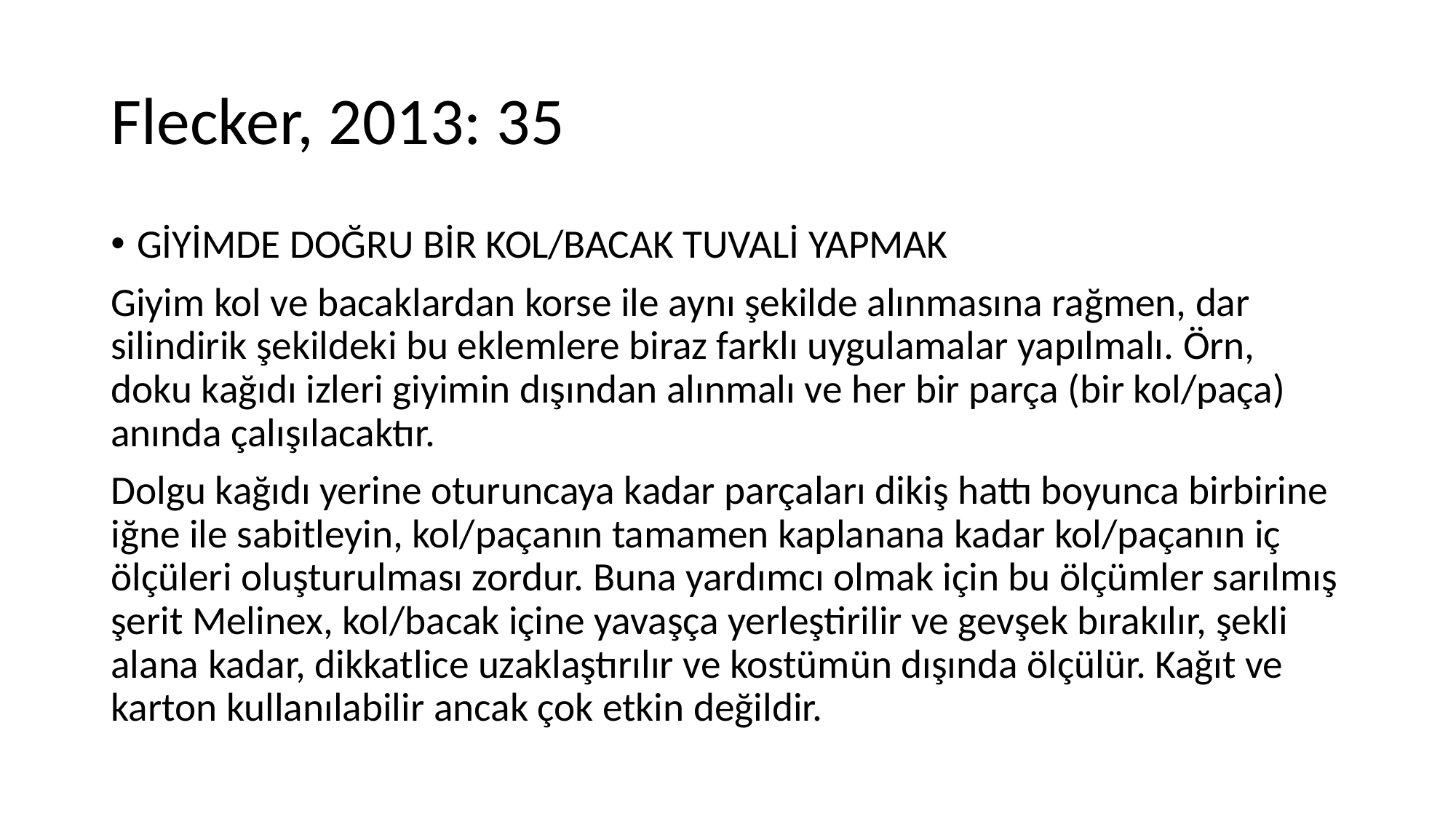

# Flecker, 2013: 35
GİYİMDE DOĞRU BİR KOL/BACAK TUVALİ YAPMAK
Giyim kol ve bacaklardan korse ile aynı şekilde alınmasına rağmen, dar silindirik şekildeki bu eklemlere biraz farklı uygulamalar yapılmalı. Örn, doku kağıdı izleri giyimin dışından alınmalı ve her bir parça (bir kol/paça) anında çalışılacaktır.
Dolgu kağıdı yerine oturuncaya kadar parçaları dikiş hattı boyunca birbirine iğne ile sabitleyin, kol/paçanın tamamen kaplanana kadar kol/paçanın iç ölçüleri oluşturulması zordur. Buna yardımcı olmak için bu ölçümler sarılmış şerit Melinex, kol/bacak içine yavaşça yerleştirilir ve gevşek bırakılır, şekli alana kadar, dikkatlice uzaklaştırılır ve kostümün dışında ölçülür. Kağıt ve karton kullanılabilir ancak çok etkin değildir.